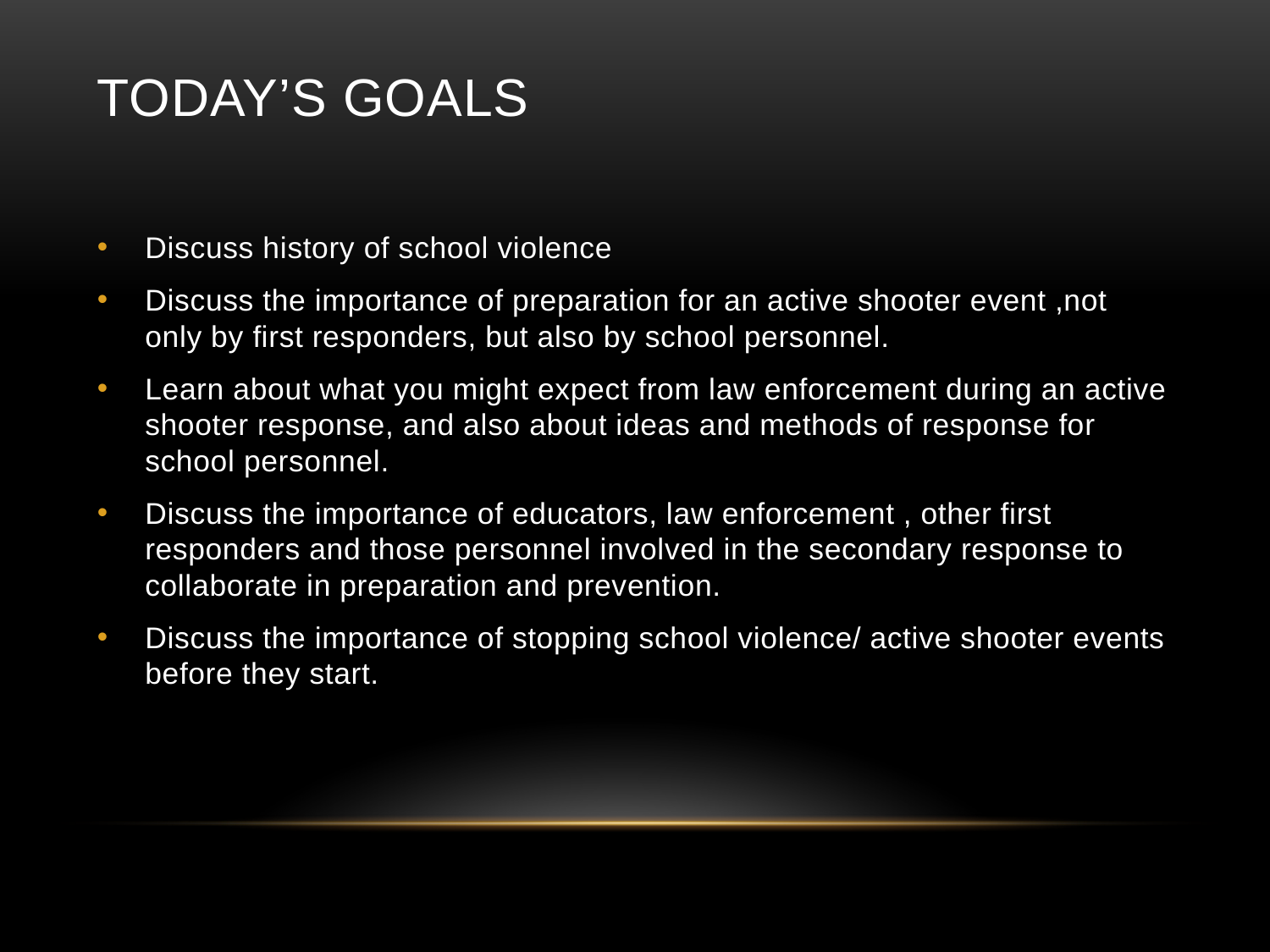

# Today’s Goals
Discuss history of school violence
Discuss the importance of preparation for an active shooter event ,not only by first responders, but also by school personnel.
Learn about what you might expect from law enforcement during an active shooter response, and also about ideas and methods of response for school personnel.
Discuss the importance of educators, law enforcement , other first responders and those personnel involved in the secondary response to collaborate in preparation and prevention.
Discuss the importance of stopping school violence/ active shooter events before they start.